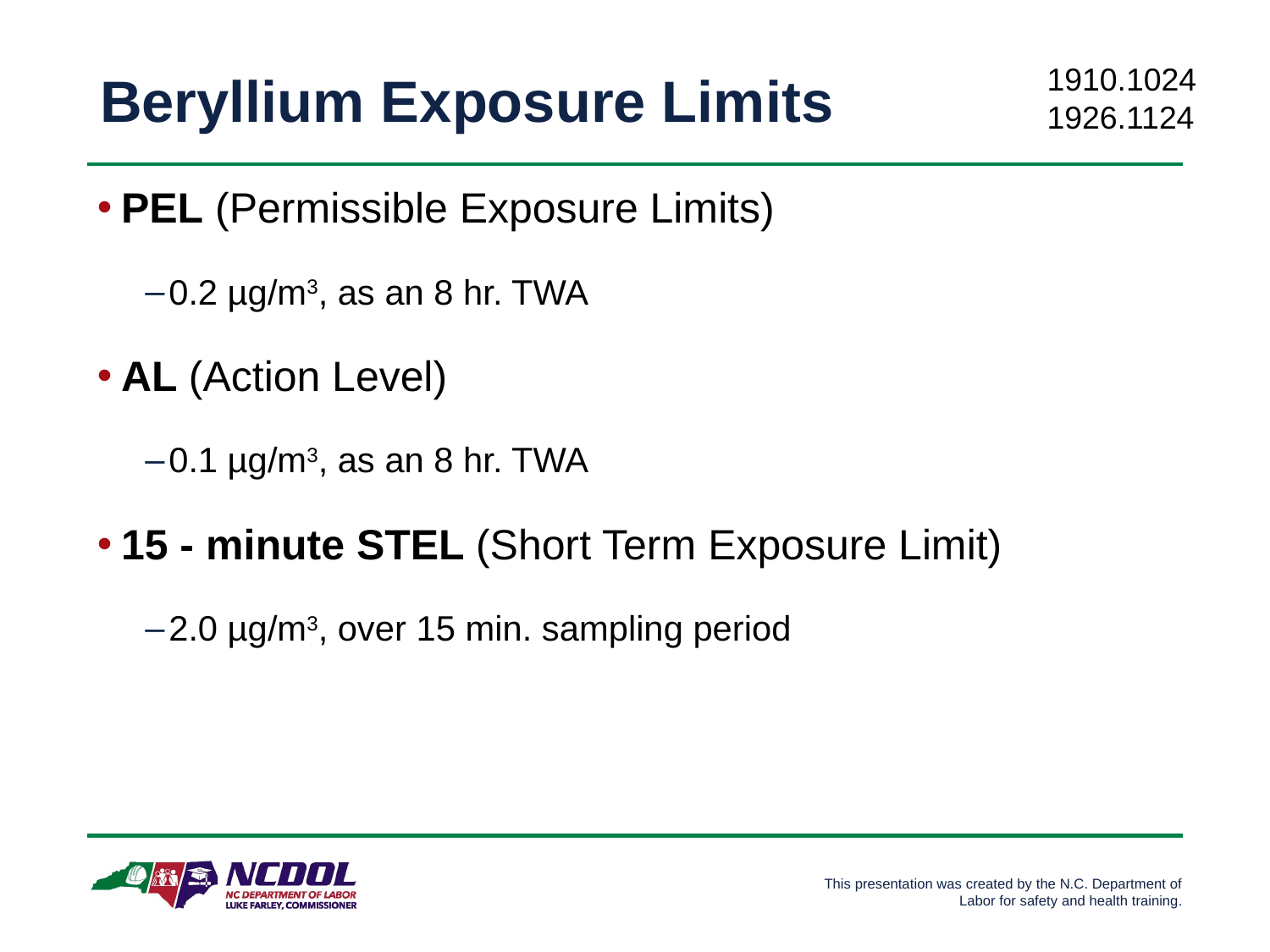

# Beryllium Exposure Limits
1910.1024
1926.1124
PEL (Permissible Exposure Limits)
0.2 µg/m3, as an 8 hr. TWA
AL (Action Level)
0.1 µg/m3, as an 8 hr. TWA
15 - minute STEL (Short Term Exposure Limit)
2.0 µg/m3, over 15 min. sampling period